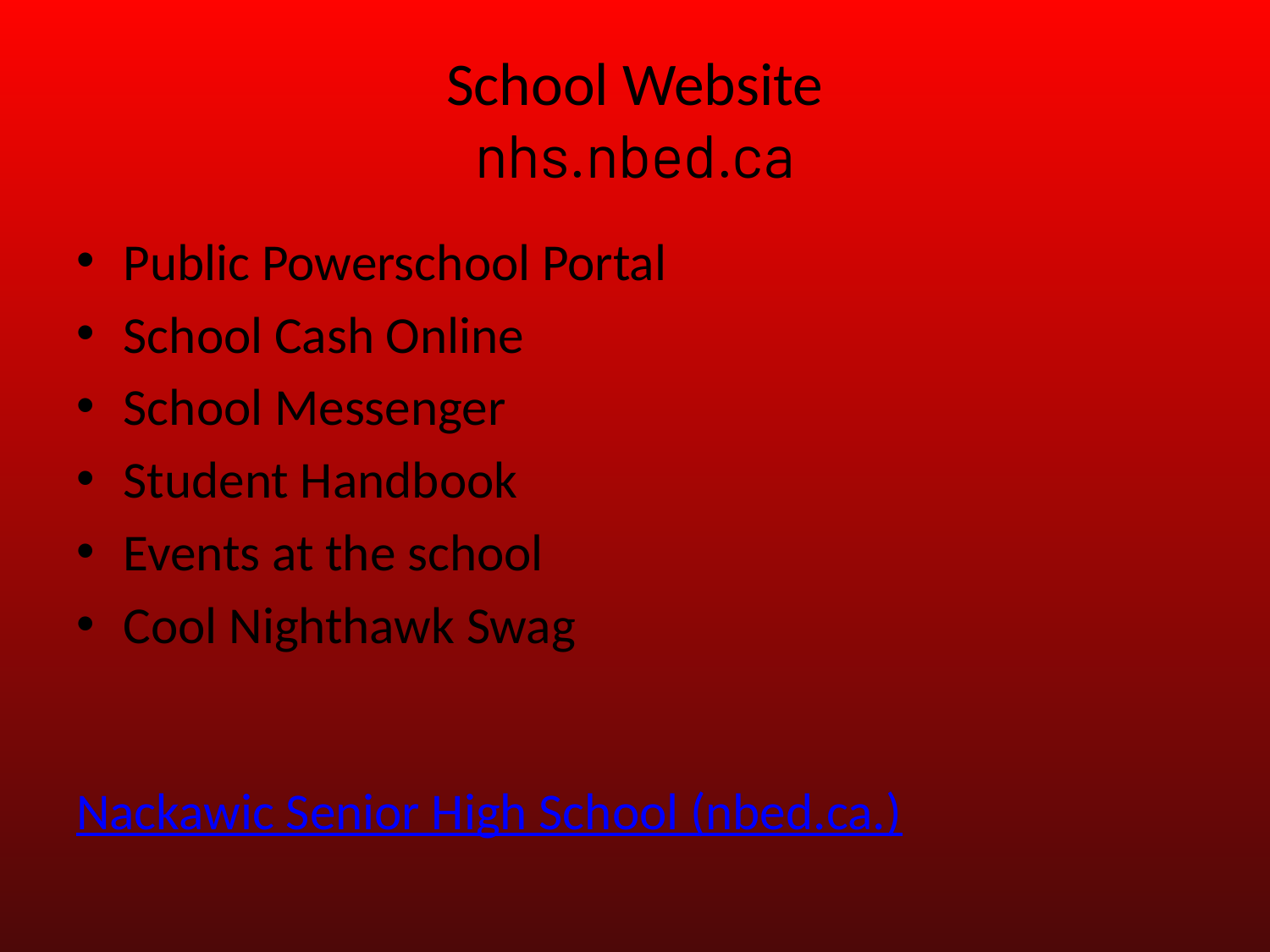

# School Website nhs.nbed.ca
Public Powerschool Portal
School Cash Online
School Messenger
Student Handbook
Events at the school
Cool Nighthawk Swag

Nackawic Senior High School (nbed.ca.)